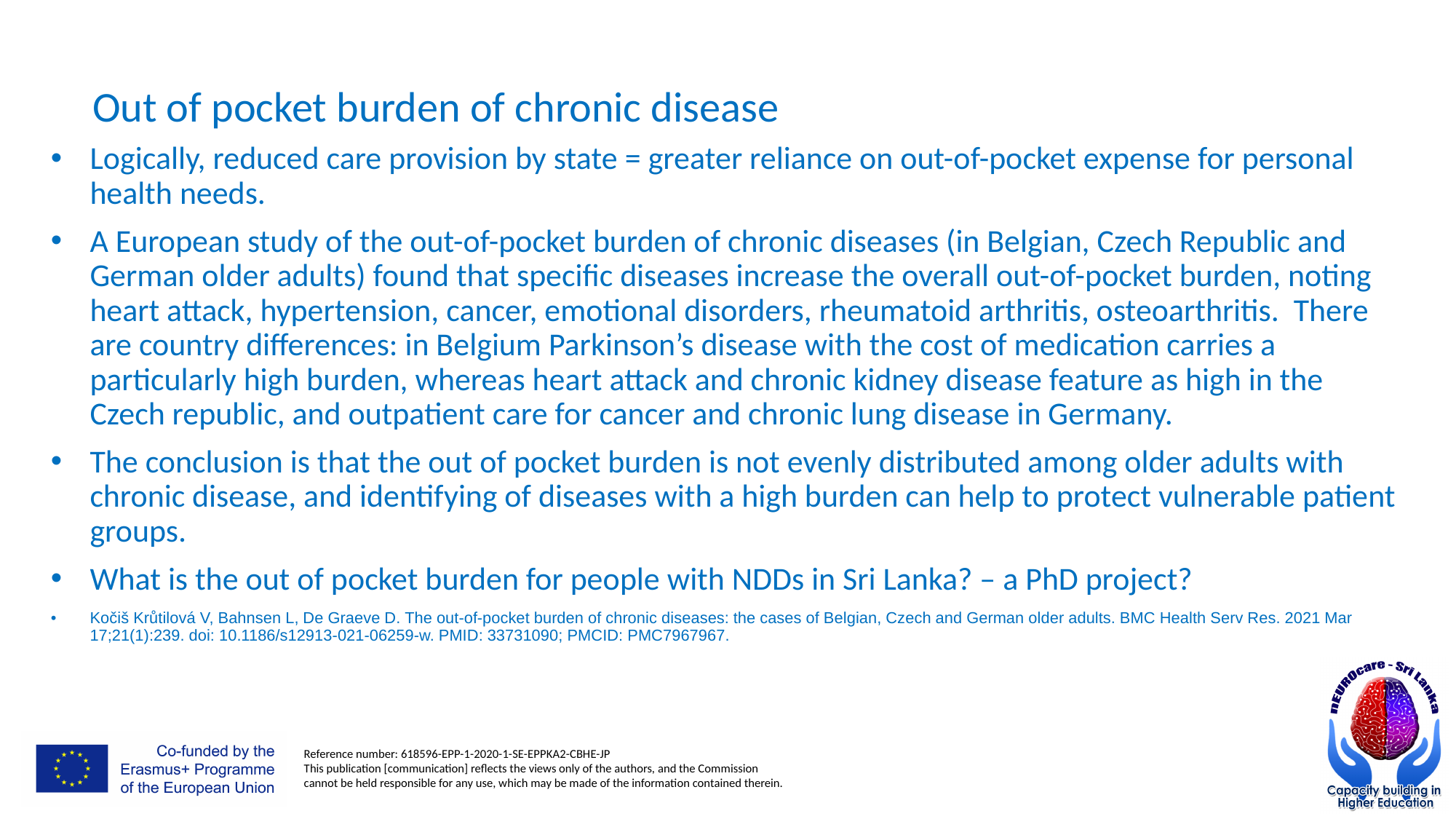

# Out of pocket burden of chronic disease
Logically, reduced care provision by state = greater reliance on out-of-pocket expense for personal health needs.
A European study of the out-of-pocket burden of chronic diseases (in Belgian, Czech Republic and German older adults) found that specific diseases increase the overall out-of-pocket burden, noting heart attack, hypertension, cancer, emotional disorders, rheumatoid arthritis, osteoarthritis.  There are country differences: in Belgium Parkinson’s disease with the cost of medication carries a particularly high burden, whereas heart attack and chronic kidney disease feature as high in the Czech republic, and outpatient care for cancer and chronic lung disease in Germany.
The conclusion is that the out of pocket burden is not evenly distributed among older adults with chronic disease, and identifying of diseases with a high burden can help to protect vulnerable patient groups.
What is the out of pocket burden for people with NDDs in Sri Lanka? – a PhD project?
Kočiš Krůtilová V, Bahnsen L, De Graeve D. The out-of-pocket burden of chronic diseases: the cases of Belgian, Czech and German older adults. BMC Health Serv Res. 2021 Mar 17;21(1):239. doi: 10.1186/s12913-021-06259-w. PMID: 33731090; PMCID: PMC7967967.